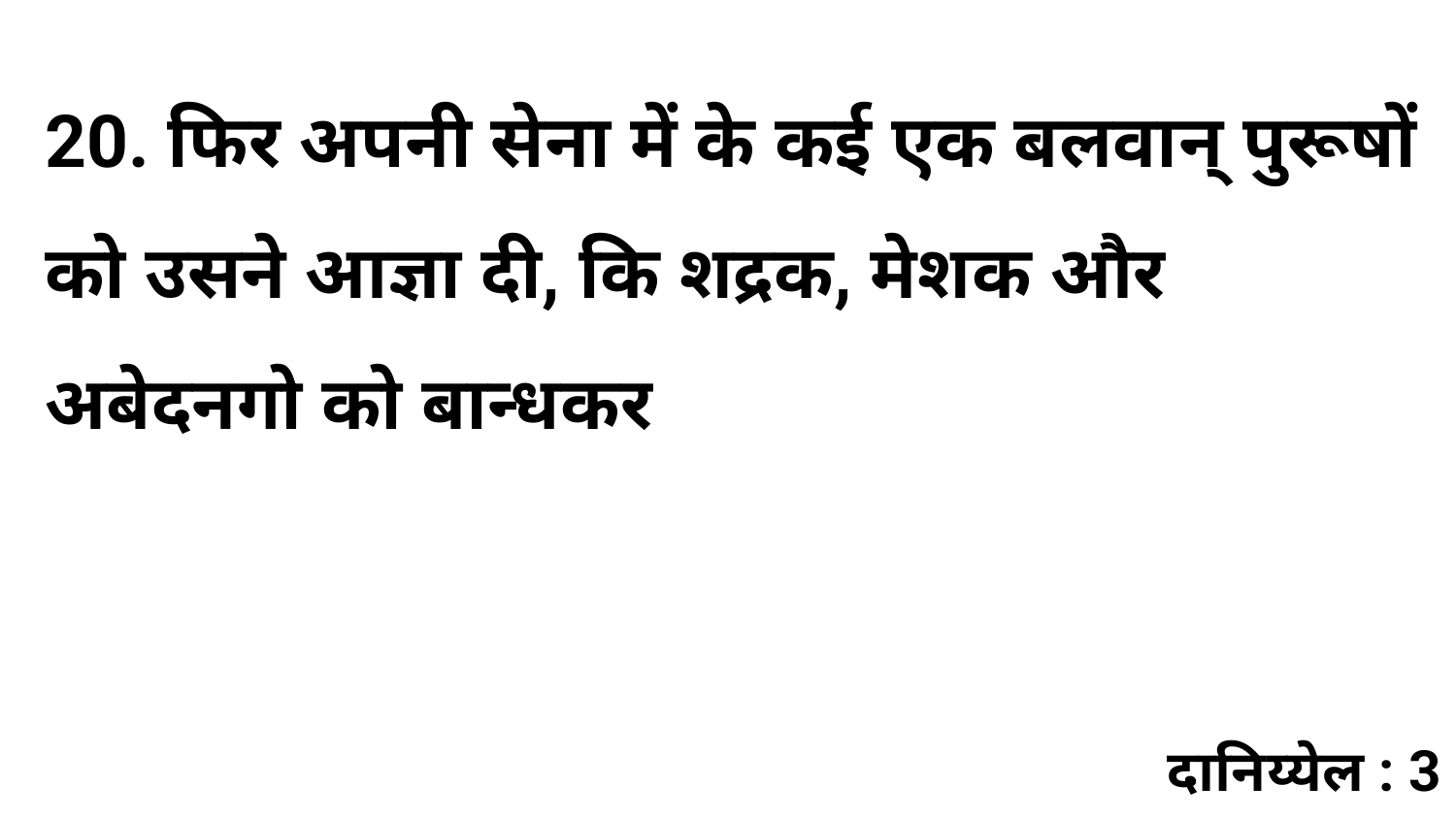

20. फिर अपनी सेना में के कई एक बलवान् पुरूषों को उसने आज्ञा दी, कि शद्रक, मेशक और अबेदनगो को बान्धकर
दानिय्येल : 3